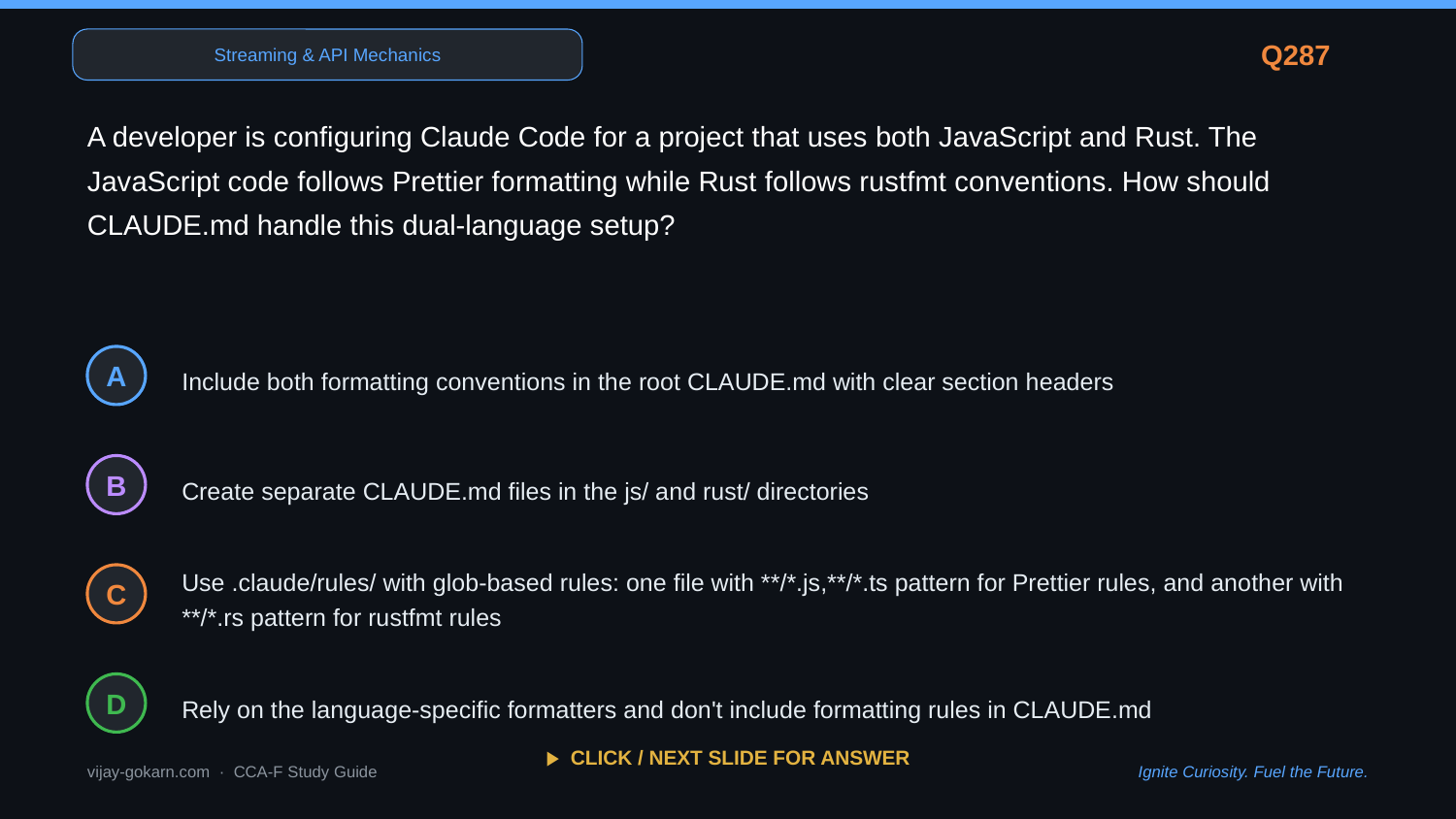

Streaming & API Mechanics
Q287
A developer is configuring Claude Code for a project that uses both JavaScript and Rust. The JavaScript code follows Prettier formatting while Rust follows rustfmt conventions. How should CLAUDE.md handle this dual-language setup?
Include both formatting conventions in the root CLAUDE.md with clear section headers

A
Create separate CLAUDE.md files in the js/ and rust/ directories

B
Use .claude/rules/ with glob-based rules: one file with **/*.js,**/*.ts pattern for Prettier rules, and another with **/*.rs pattern for rustfmt rules

C
Rely on the language-specific formatters and don't include formatting rules in CLAUDE.md

D
▶  CLICK / NEXT SLIDE FOR ANSWER
vijay-gokarn.com  ·  CCA-F Study Guide
Ignite Curiosity. Fuel the Future.